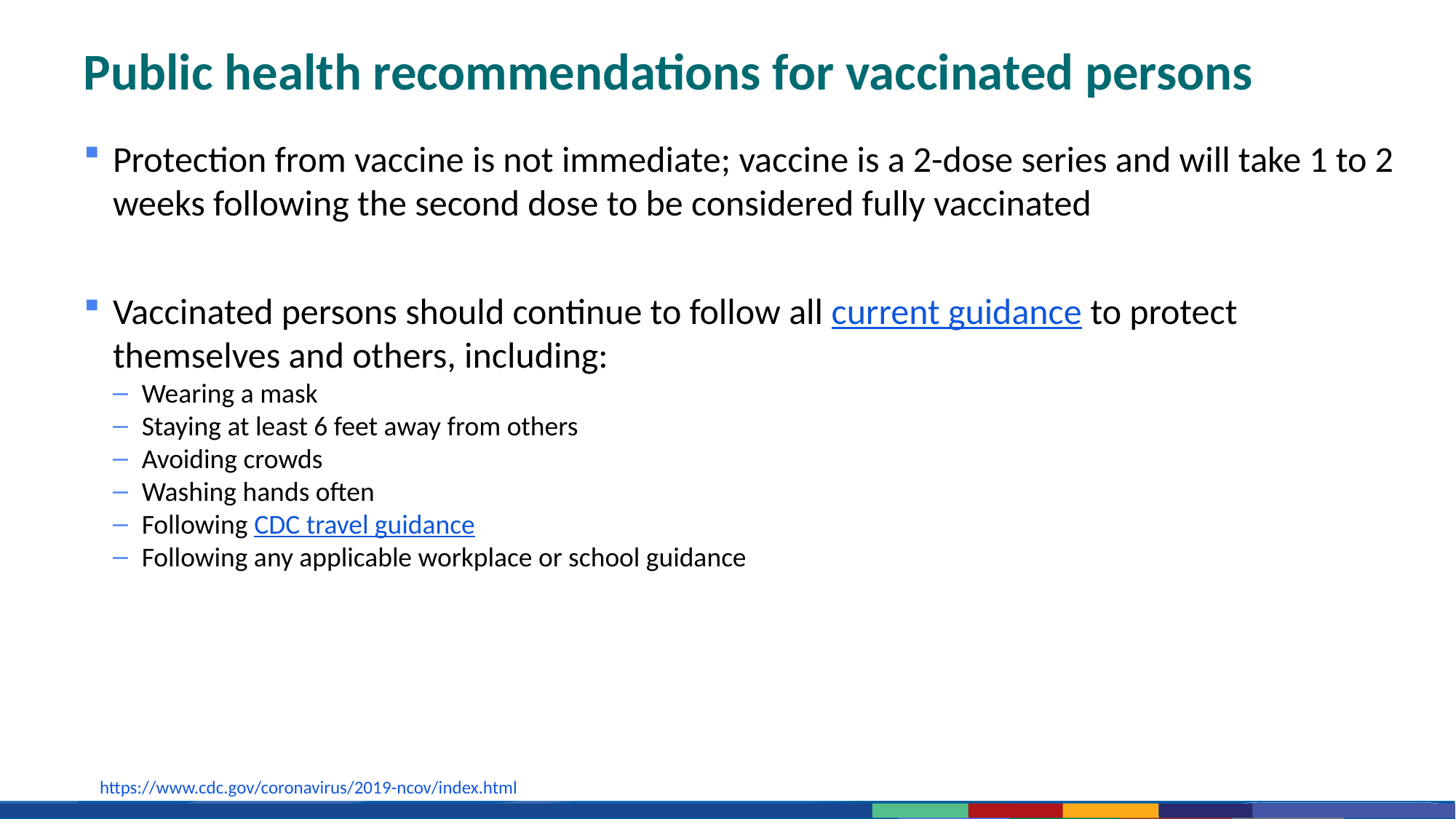

# Public health recommendations for vaccinated persons
Protection from vaccine is not immediate; vaccine is a 2-dose series and will take 1 to 2 weeks following the second dose to be considered fully vaccinated

Vaccinated persons should continue to follow all current guidance to protect themselves and others, including:
Wearing a mask
Staying at least 6 feet away from others
Avoiding crowds
Washing hands often
Following CDC travel guidance
Following any applicable workplace or school guidance

https://www.cdc.gov/coronavirus/2019-ncov/index.html